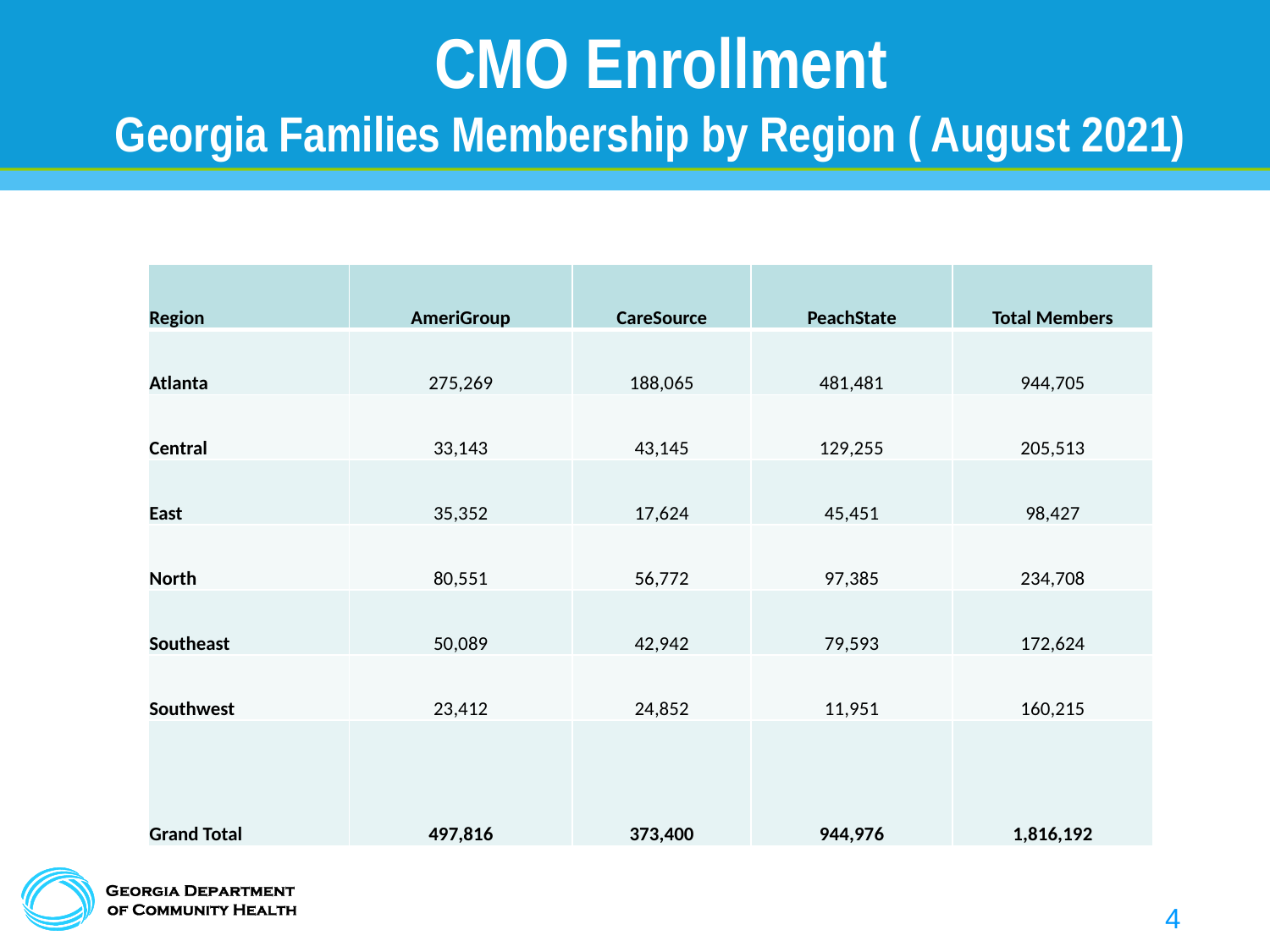

# CMO Enrollment Georgia Families Membership by Region ( August 2021)
| Region | AmeriGroup | CareSource | PeachState | Total Members |
| --- | --- | --- | --- | --- |
| Atlanta | 275,269 | 188,065 | 481,481 | 944,705 |
| Central | 33,143 | 43,145 | 129,255 | 205,513 |
| East | 35,352 | 17,624 | 45,451 | 98,427 |
| North | 80,551 | 56,772 | 97,385 | 234,708 |
| Southeast | 50,089 | 42,942 | 79,593 | 172,624 |
| Southwest | 23,412 | 24,852 | 11,951 | 160,215 |
| Grand Total | 497,816 | 373,400 | 944,976 | 1,816,192 |